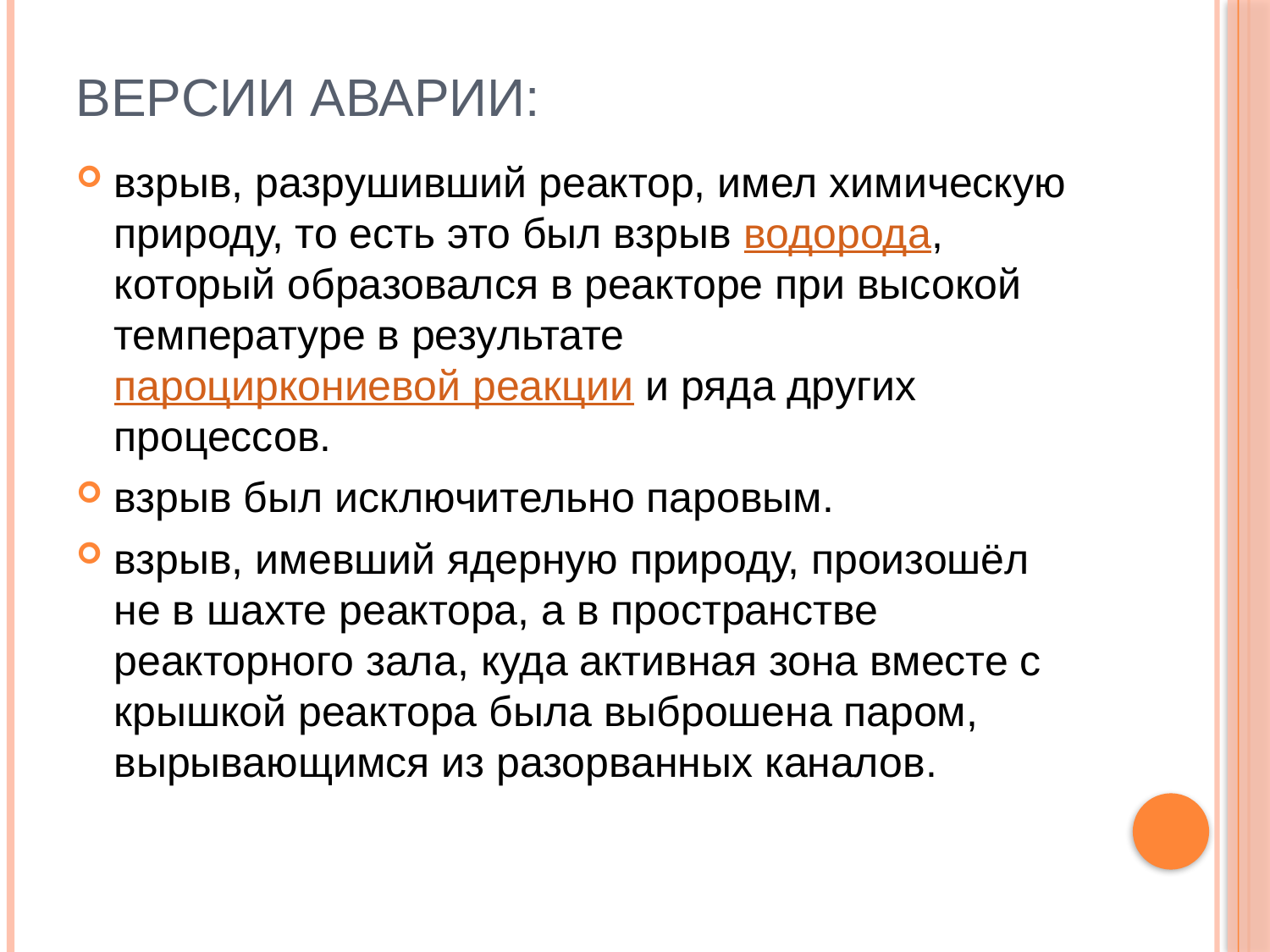

# Версии аварии:
взрыв, разрушивший реактор, имел химическую природу, то есть это был взрыв водорода, который образовался в реакторе при высокой температуре в результате пароциркониевой реакции и ряда других процессов.
взрыв был исключительно паровым.
взрыв, имевший ядерную природу, произошёл не в шахте реактора, а в пространстве реакторного зала, куда активная зона вместе с крышкой реактора была выброшена паром, вырывающимся из разорванных каналов.